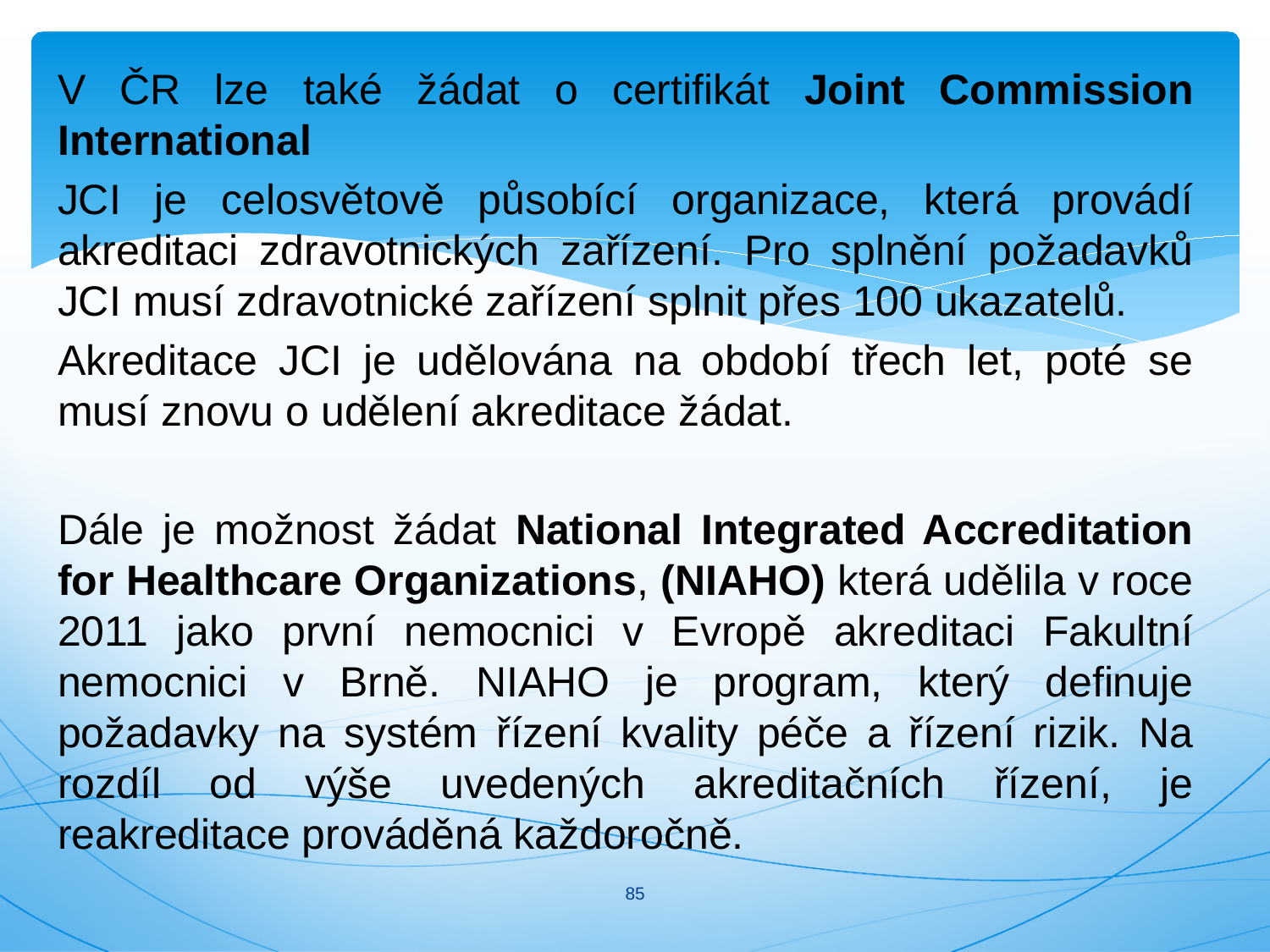

#
V ČR lze také žádat o certifikát Joint Commission International
JCI je celosvětově působící organizace, která provádí akreditaci zdravotnických zařízení. Pro splnění požadavků JCI musí zdravotnické zařízení splnit přes 100 ukazatelů.
Akreditace JCI je udělována na období třech let, poté se musí znovu o udělení akreditace žádat.

Dále je možnost žádat National Integrated Accreditation for Healthcare Organizations, (NIAHO) která udělila v roce 2011 jako první nemocnici v Evropě akreditaci Fakultní nemocnici v Brně. NIAHO je program, který definuje požadavky na systém řízení kvality péče a řízení rizik. Na rozdíl od výše uvedených akreditačních řízení, je reakreditace prováděná každoročně.

85